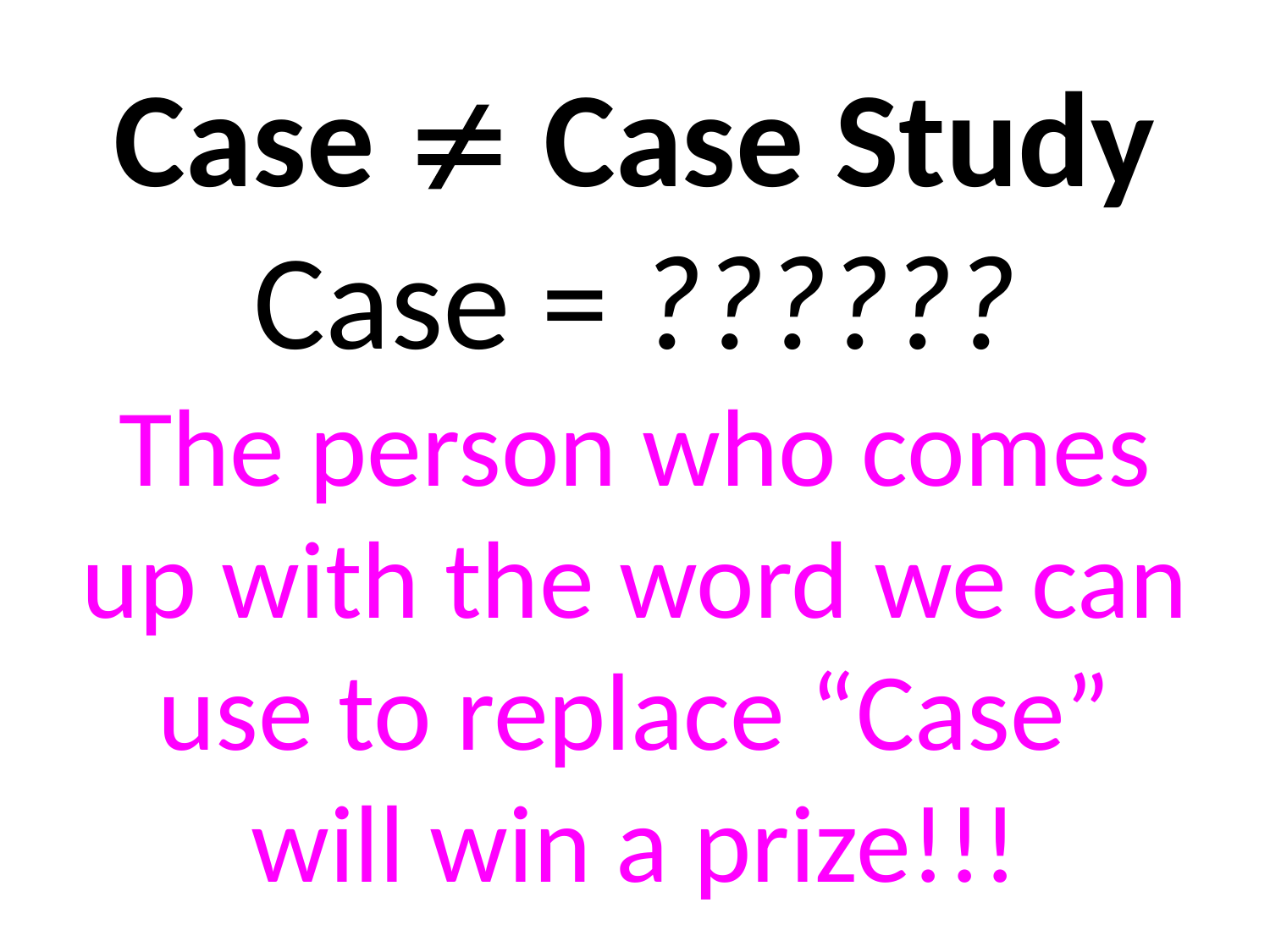

Case ≠ Case Study
Case = ??????
The person who comes up with the word we can use to replace “Case” will win a prize!!!